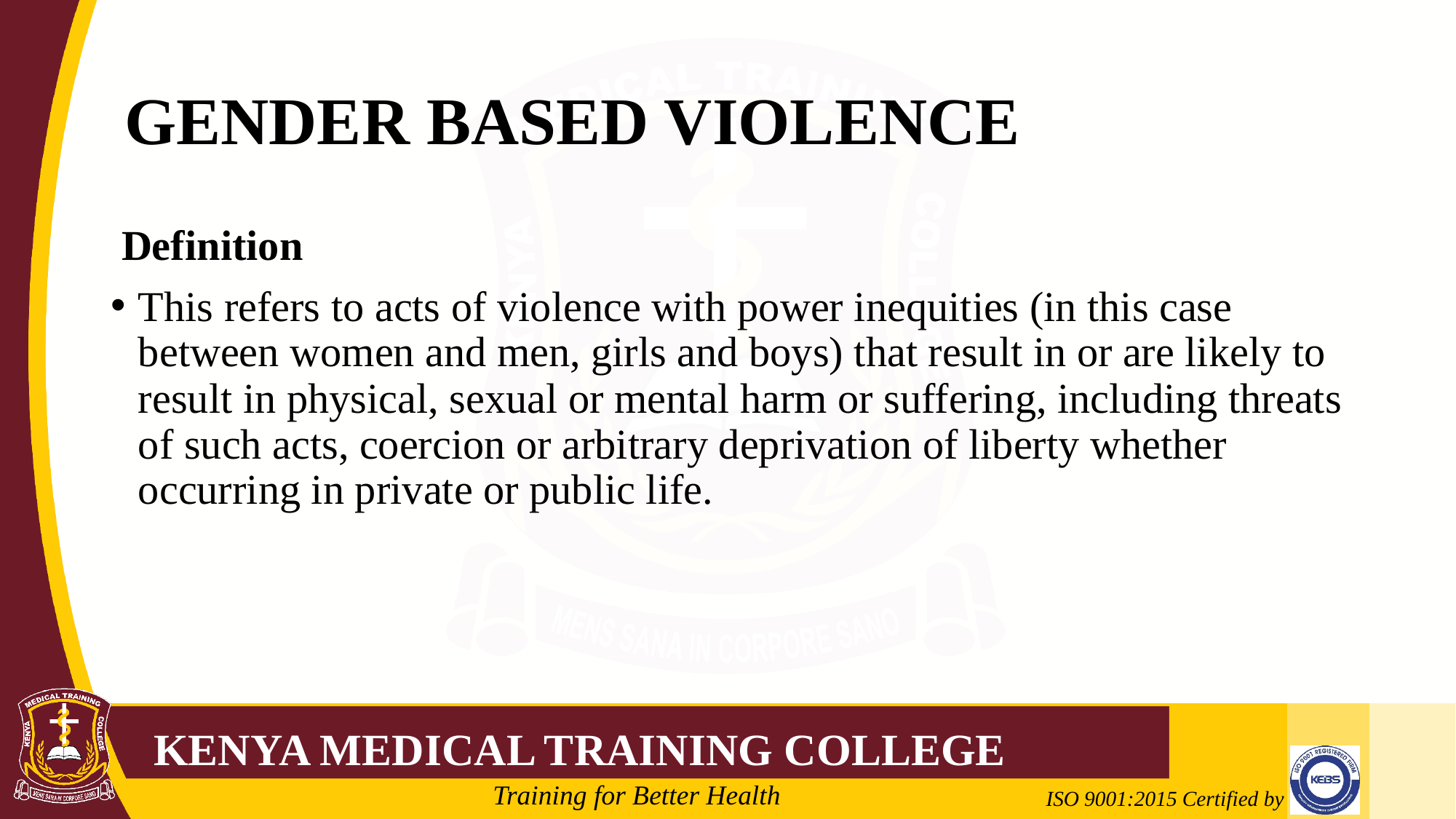

# GENDER BASED VIOLENCE
 Definition
This refers to acts of violence with power inequities (in this case between women and men, girls and boys) that result in or are likely to result in physical, sexual or mental harm or suffering, including threats of such acts, coercion or arbitrary deprivation of liberty whether occurring in private or public life.